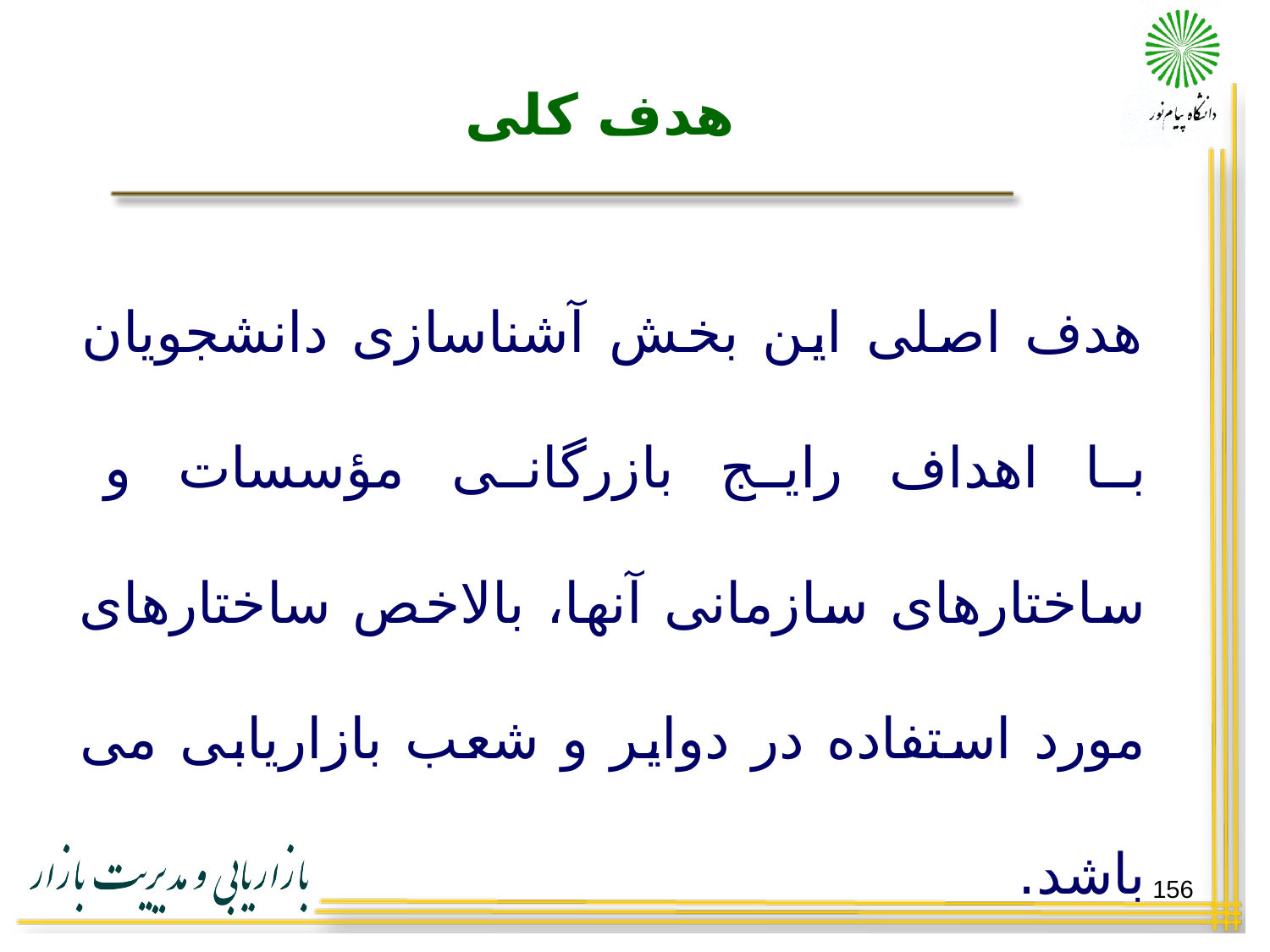

# هدف کلی
هدف اصلی این بخش آشناسازی دانشجویان با اهداف رایج بازرگانی مؤسسات و ساختارهای سازمانی آنها، بالاخص ساختارهای مورد استفاده در دوایر و شعب بازاریابی می باشد.
156